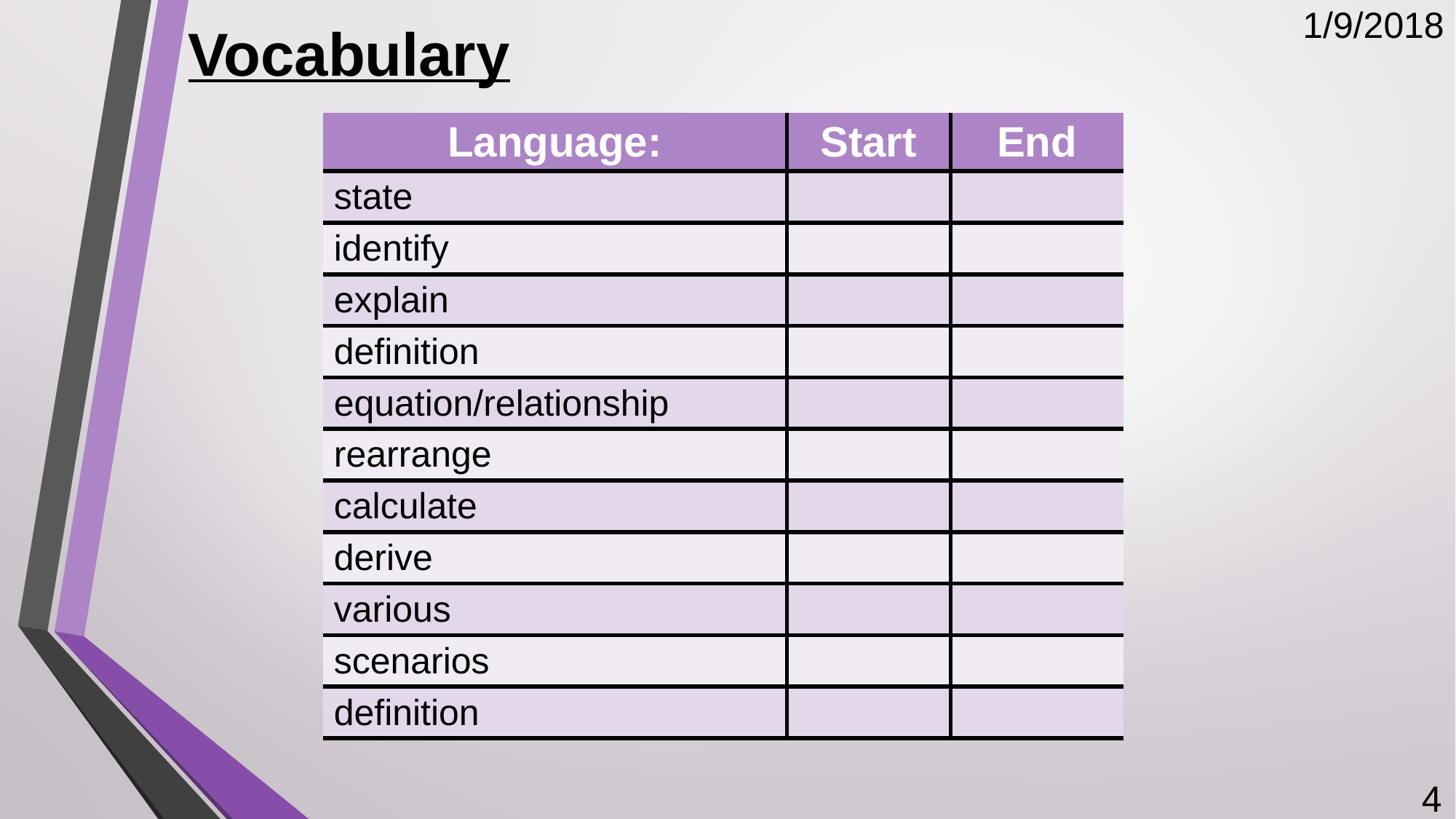

# Vocabulary
1/9/2018
| Language: | Start | End |
| --- | --- | --- |
| state |  |  |
| identify |  |  |
| explain |  |  |
| definition |  |  |
| equation/relationship |  |  |
| rearrange |  |  |
| calculate |  |  |
| derive |  |  |
| various |  |  |
| scenarios |  |  |
| definition |  |  |
4